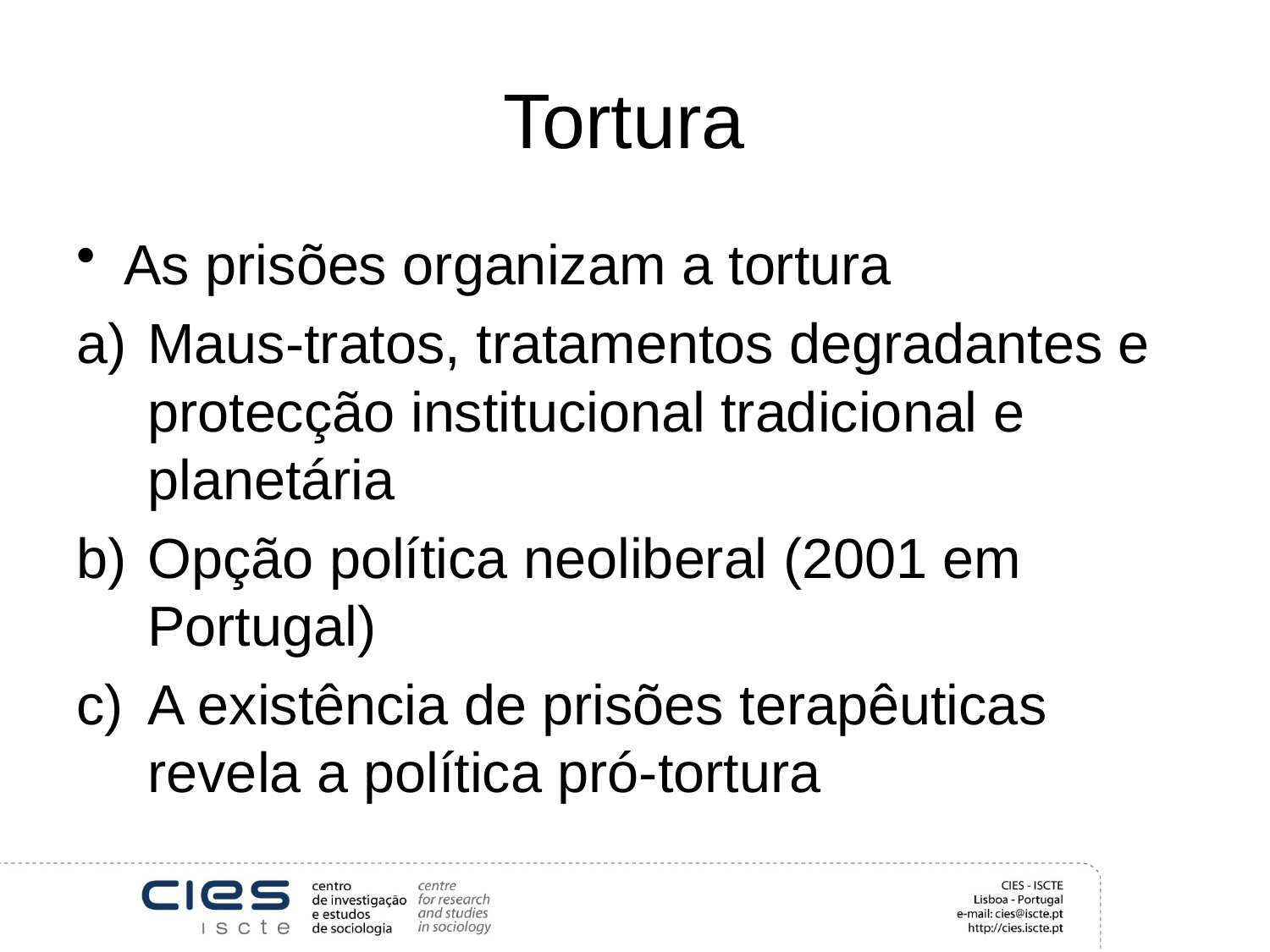

# Tortura
As prisões organizam a tortura
Maus-tratos, tratamentos degradantes e protecção institucional tradicional e planetária
Opção política neoliberal (2001 em Portugal)
A existência de prisões terapêuticas revela a política pró-tortura